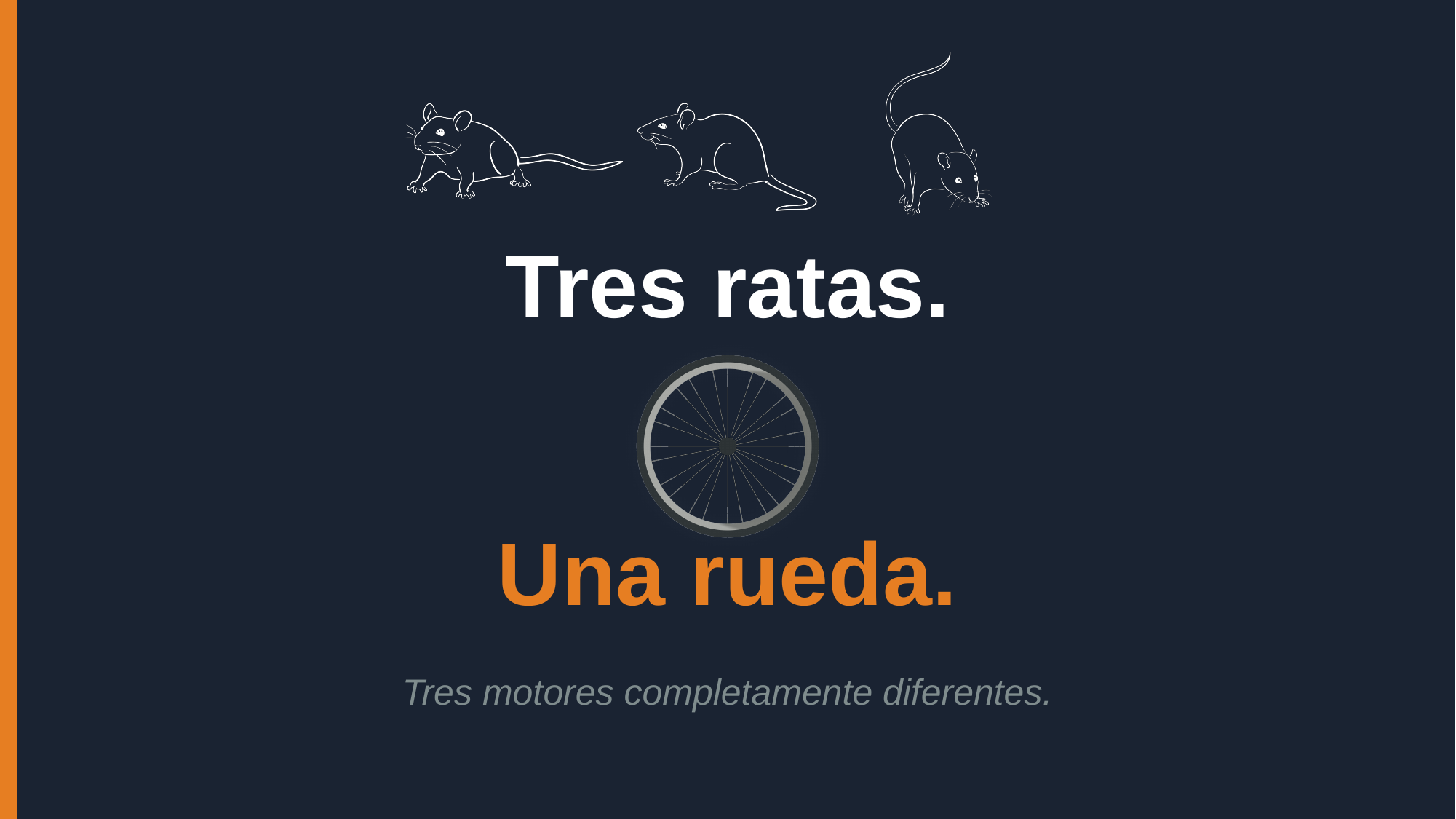

Tres ratas.

Una rueda.

Tres motores completamente diferentes.